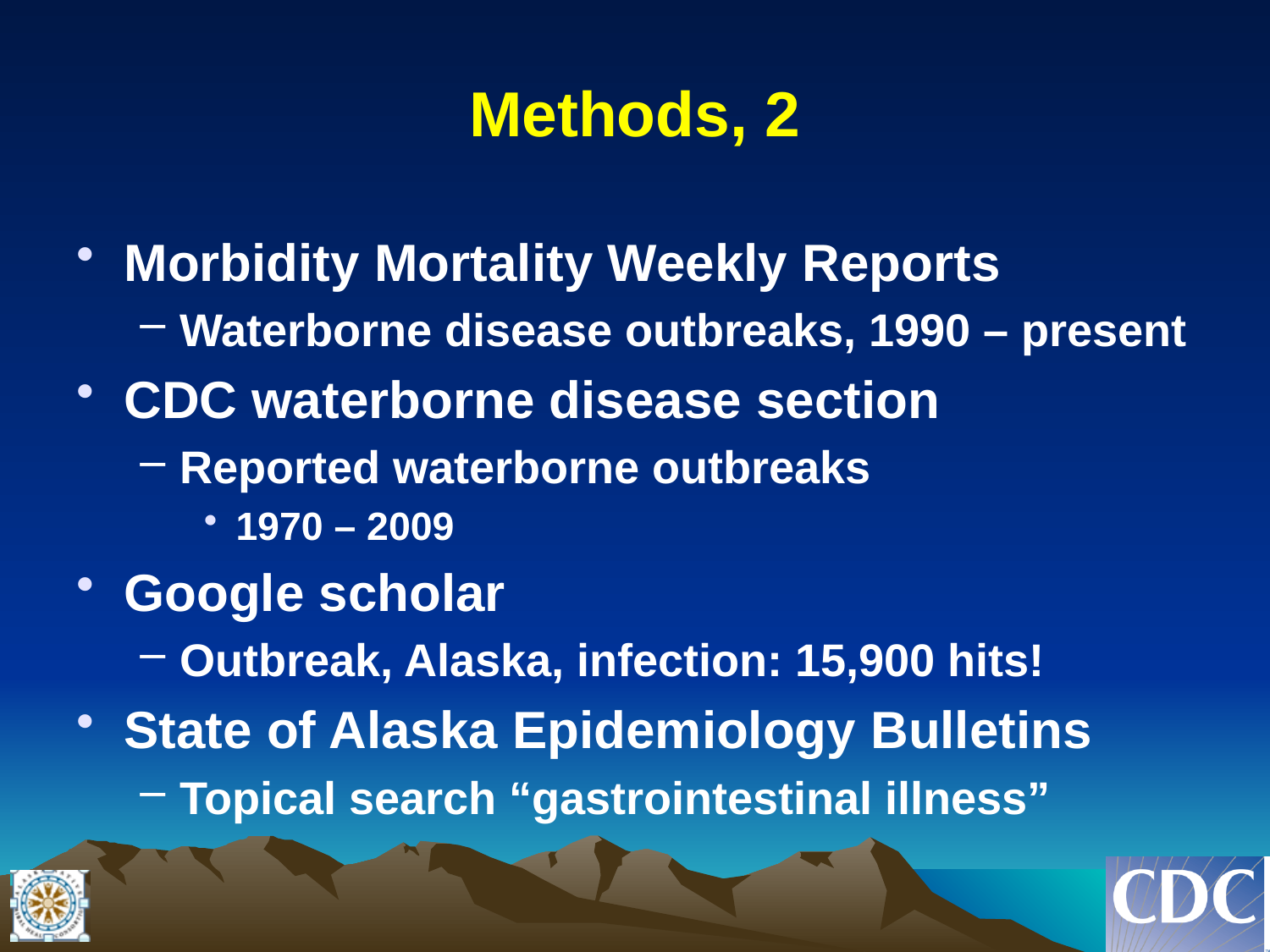

# Methods, 2
Morbidity Mortality Weekly Reports
Waterborne disease outbreaks, 1990 – present
CDC waterborne disease section
Reported waterborne outbreaks
1970 – 2009
Google scholar
Outbreak, Alaska, infection: 15,900 hits!
State of Alaska Epidemiology Bulletins
Topical search “gastrointestinal illness”